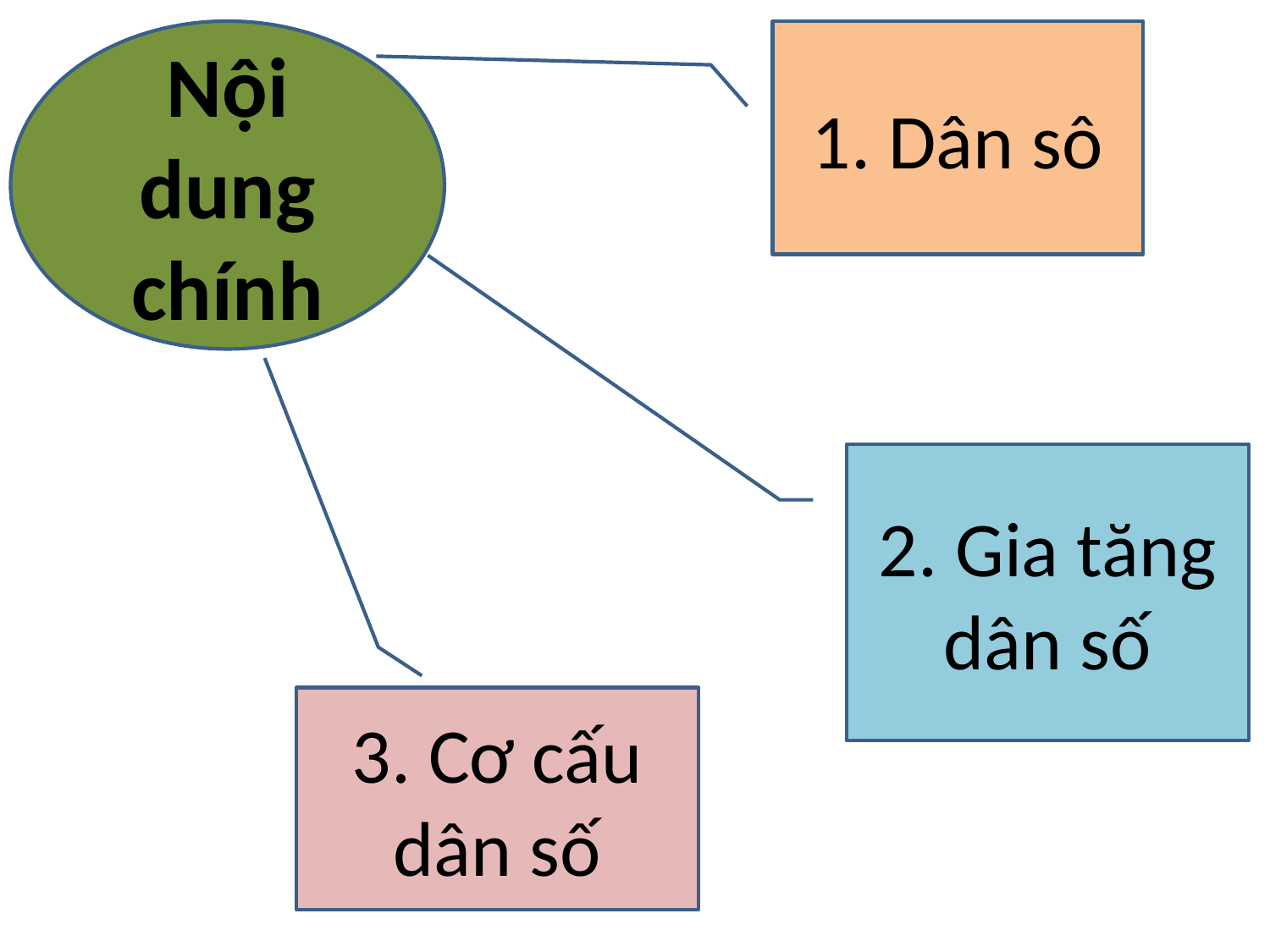

Nội dung chính
1. Dân sô
2. Gia tăng dân số
3. Cơ cấu dân số